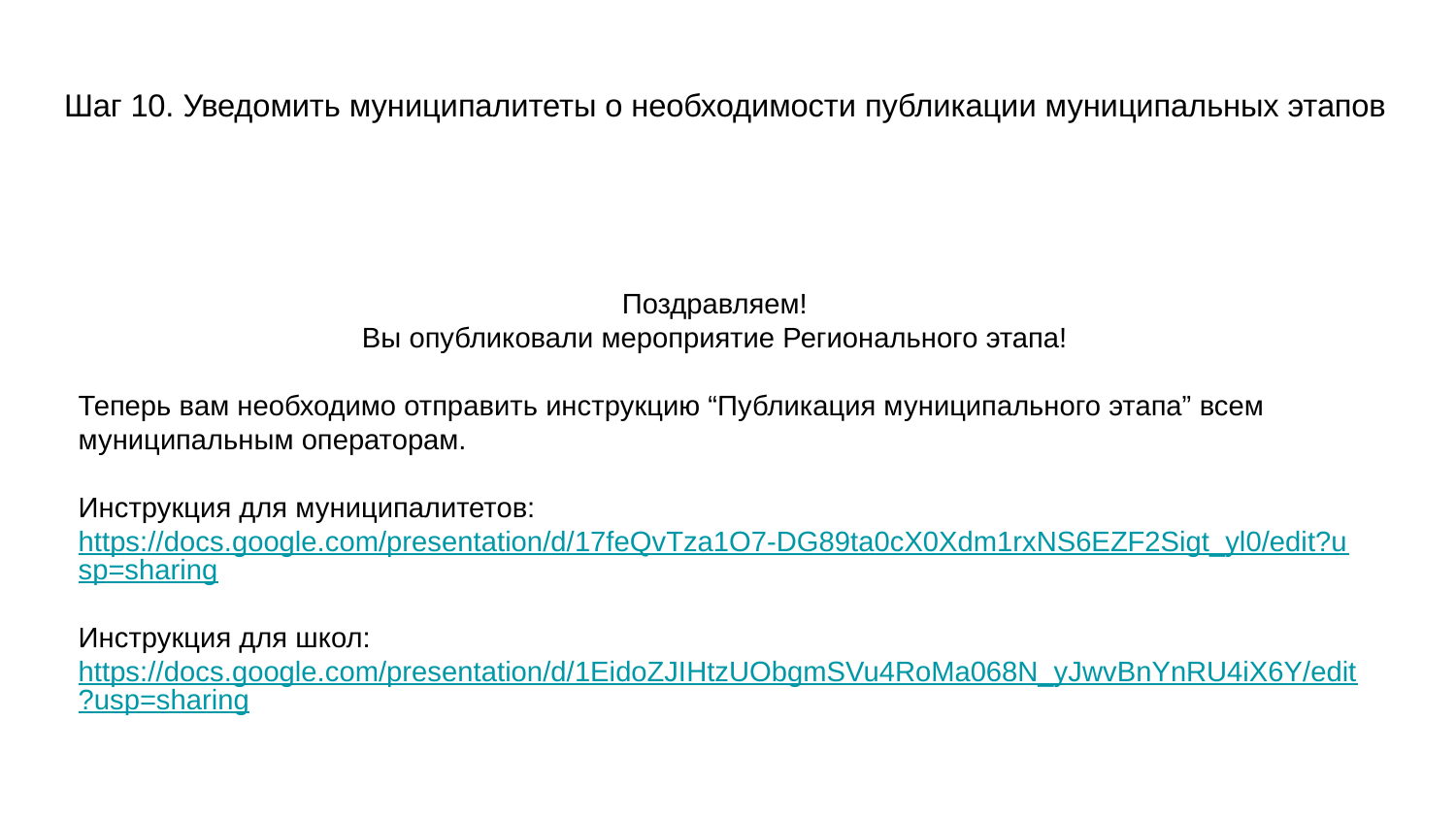

# Шаг 10. Уведомить муниципалитеты о необходимости публикации муниципальных этапов
Поздравляем!
Вы опубликовали мероприятие Регионального этапа!

Теперь вам необходимо отправить инструкцию “Публикация муниципального этапа” всем муниципальным операторам.

Инструкция для муниципалитетов: https://docs.google.com/presentation/d/17feQvTza1O7-DG89ta0cX0Xdm1rxNS6EZF2Sigt_yl0/edit?usp=sharing

Инструкция для школ:
https://docs.google.com/presentation/d/1EidoZJIHtzUObgmSVu4RoMa068N_yJwvBnYnRU4iX6Y/edit?usp=sharing